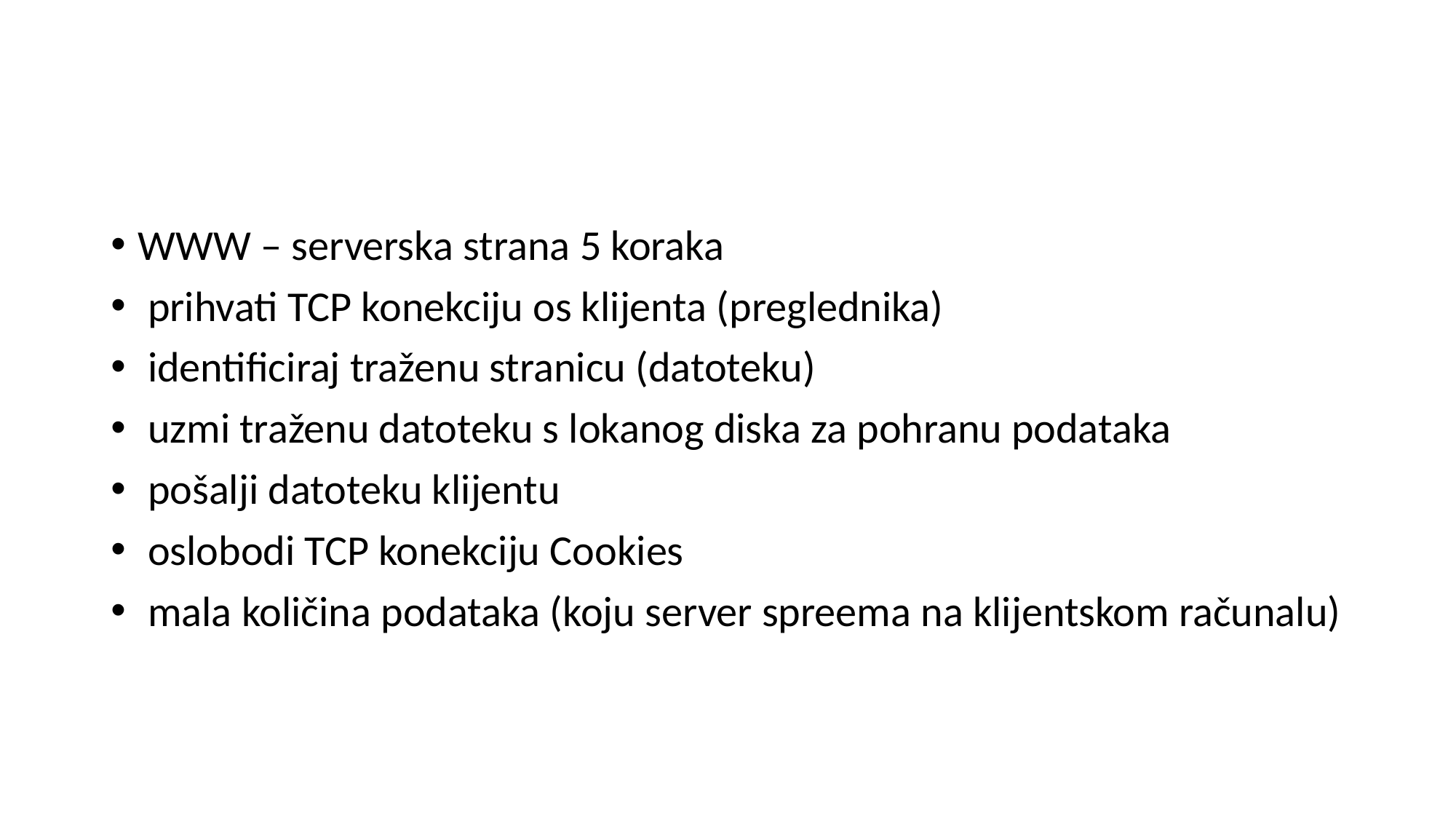

#
WWW – serverska strana 5 koraka
 prihvati TCP konekciju os klijenta (preglednika)
 identificiraj traženu stranicu (datoteku)
 uzmi traženu datoteku s lokanog diska za pohranu podataka
 pošalji datoteku klijentu
 oslobodi TCP konekciju Cookies
 mala količina podataka (koju server spreema na klijentskom računalu)